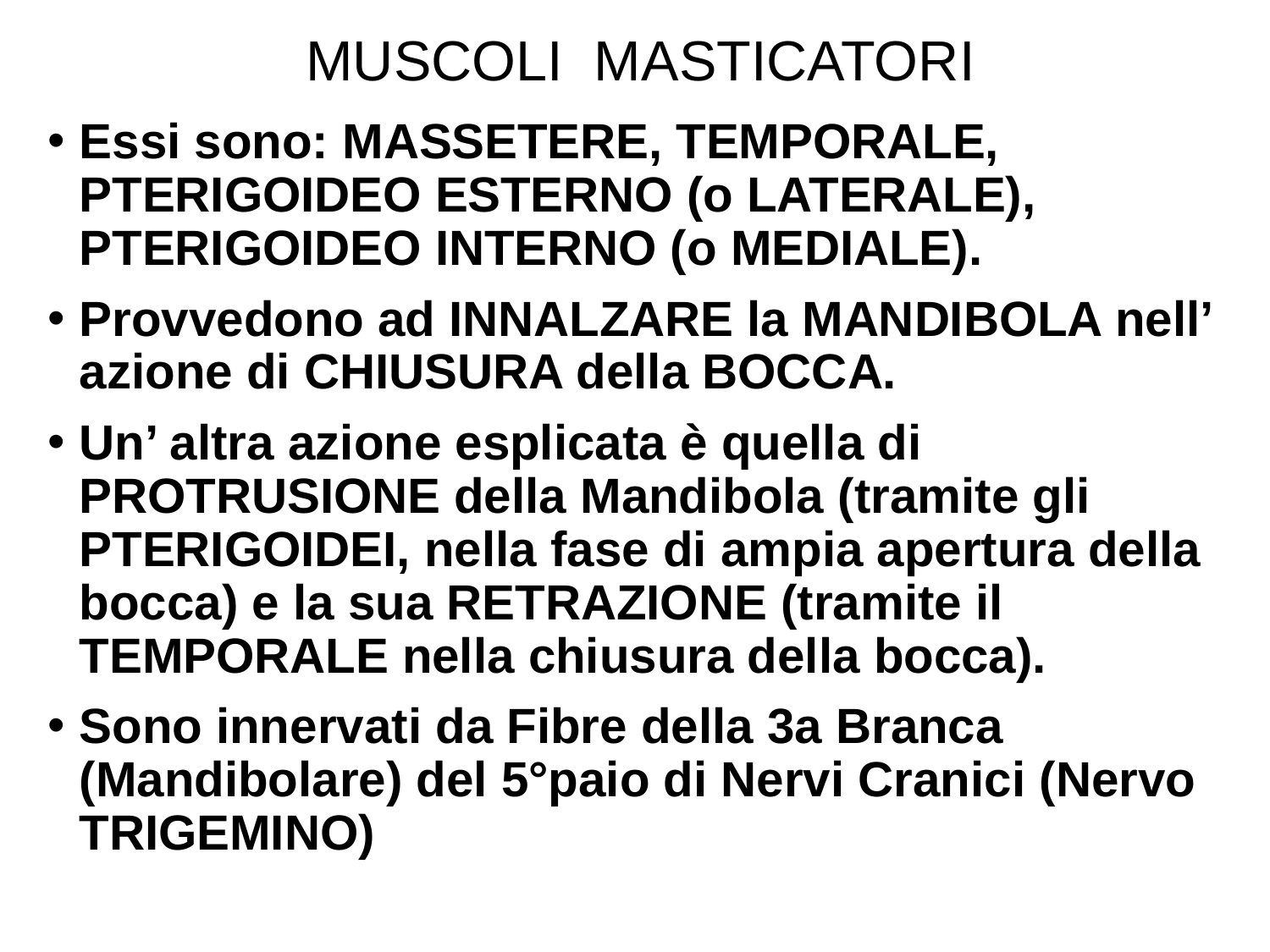

# MUSCOLI  MASTICATORI
Essi sono: MASSETERE, TEMPORALE, PTERIGOIDEO ESTERNO (o LATERALE), PTERIGOIDEO INTERNO (o MEDIALE).
Provvedono ad INNALZARE la MANDIBOLA nell’ azione di CHIUSURA della BOCCA.
Un’ altra azione esplicata è quella di PROTRUSIONE della Mandibola (tramite gli PTERIGOIDEI, nella fase di ampia apertura della bocca) e la sua RETRAZIONE (tramite il TEMPORALE nella chiusura della bocca).
Sono innervati da Fibre della 3a Branca (Mandibolare) del 5°paio di Nervi Cranici (Nervo TRIGEMINO)